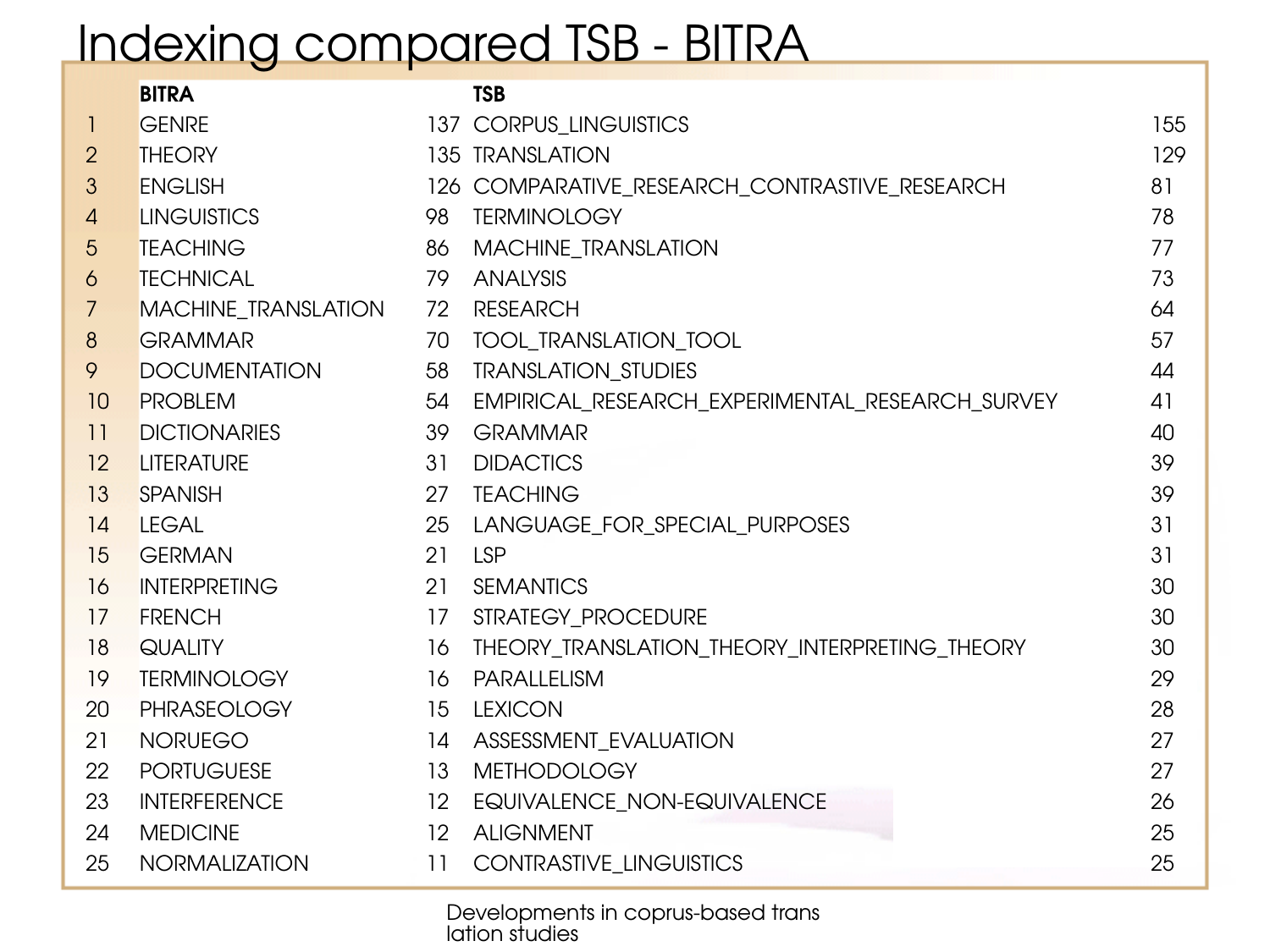

# Indexing compared TSB - BITRA
|  | BITRA |  | TSB |  |
| --- | --- | --- | --- | --- |
| 1 | GENRE | 137 | CORPUS\_LINGUISTICS | 155 |
| 2 | THEORY | 135 | TRANSLATION | 129 |
| 3 | ENGLISH | 126 | COMPARATIVE\_RESEARCH\_CONTRASTIVE\_RESEARCH | 81 |
| 4 | LINGUISTICS | 98 | TERMINOLOGY | 78 |
| 5 | TEACHING | 86 | MACHINE\_TRANSLATION | 77 |
| 6 | TECHNICAL | 79 | ANALYSIS | 73 |
| 7 | MACHINE\_TRANSLATION | 72 | RESEARCH | 64 |
| 8 | GRAMMAR | 70 | TOOL\_TRANSLATION\_TOOL | 57 |
| 9 | DOCUMENTATION | 58 | TRANSLATION\_STUDIES | 44 |
| 10 | PROBLEM | 54 | EMPIRICAL\_RESEARCH\_EXPERIMENTAL\_RESEARCH\_SURVEY | 41 |
| 11 | DICTIONARIES | 39 | GRAMMAR | 40 |
| 12 | LITERATURE | 31 | DIDACTICS | 39 |
| 13 | SPANISH | 27 | TEACHING | 39 |
| 14 | LEGAL | 25 | LANGUAGE\_FOR\_SPECIAL\_PURPOSES | 31 |
| 15 | GERMAN | 21 | LSP | 31 |
| 16 | INTERPRETING | 21 | SEMANTICS | 30 |
| 17 | FRENCH | 17 | STRATEGY\_PROCEDURE | 30 |
| 18 | QUALITY | 16 | THEORY\_TRANSLATION\_THEORY\_INTERPRETING\_THEORY | 30 |
| 19 | TERMINOLOGY | 16 | PARALLELISM | 29 |
| 20 | PHRASEOLOGY | 15 | LEXICON | 28 |
| 21 | NORUEGO | 14 | ASSESSMENT\_EVALUATION | 27 |
| 22 | PORTUGUESE | 13 | METHODOLOGY | 27 |
| 23 | INTERFERENCE | 12 | EQUIVALENCE\_NON-EQUIVALENCE | 26 |
| 24 | MEDICINE | 12 | ALIGNMENT | 25 |
| 25 | NORMALIZATION | 11 | CONTRASTIVE\_LINGUISTICS | 25 |

Developments in coprus-based translation studies